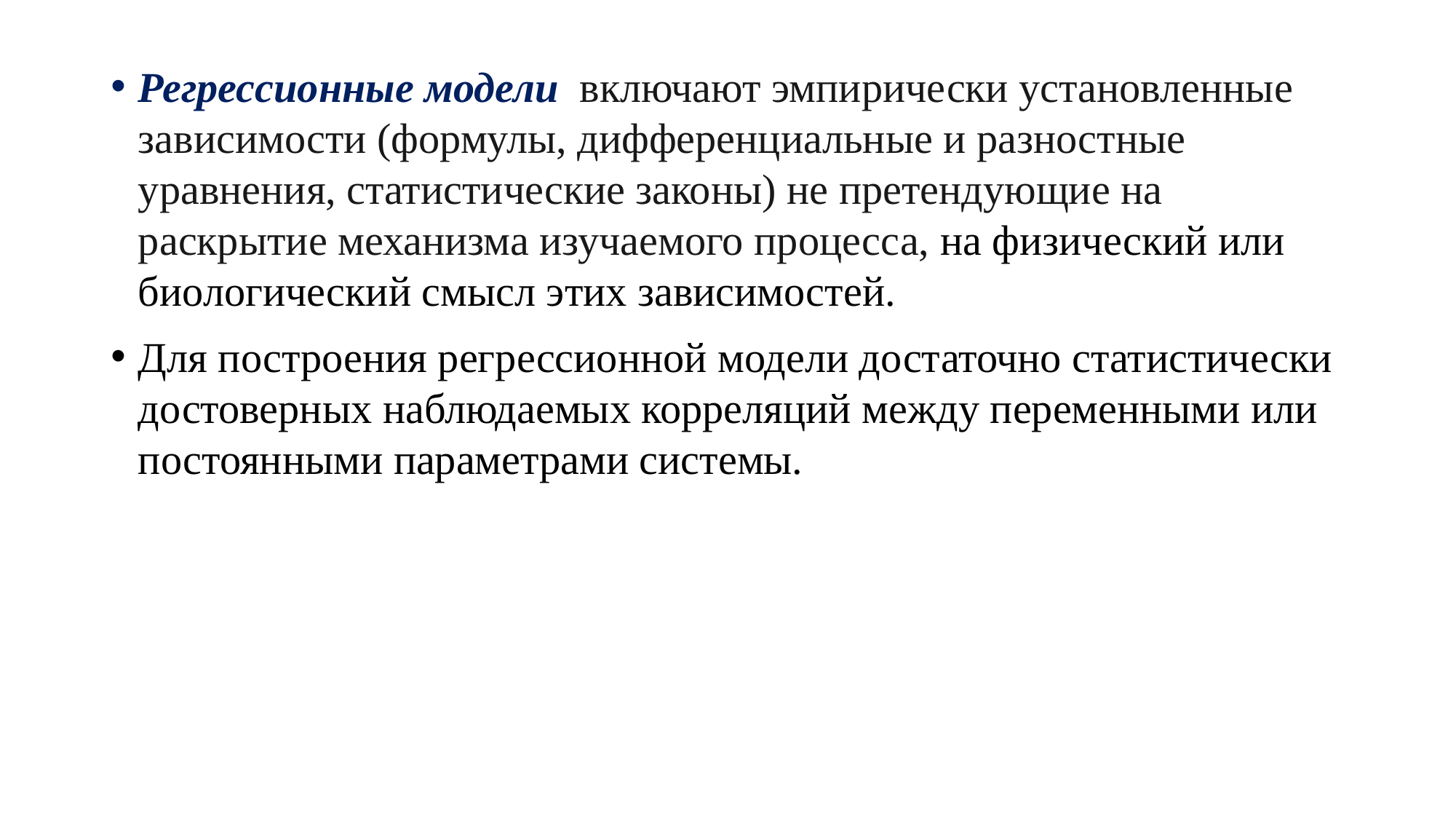

Регрессионные модели  включают эмпирически установленные зависимости (формулы, дифференциальные и разностные уравнения, статистические законы) не претендующие на раскрытие механизма изучаемого процесса, на физический или биологический смысл этих зависимостей.
Для построения регрессионной модели достаточно статистически достоверных наблюдаемых корреляций между переменными или постоянными параметрами системы.